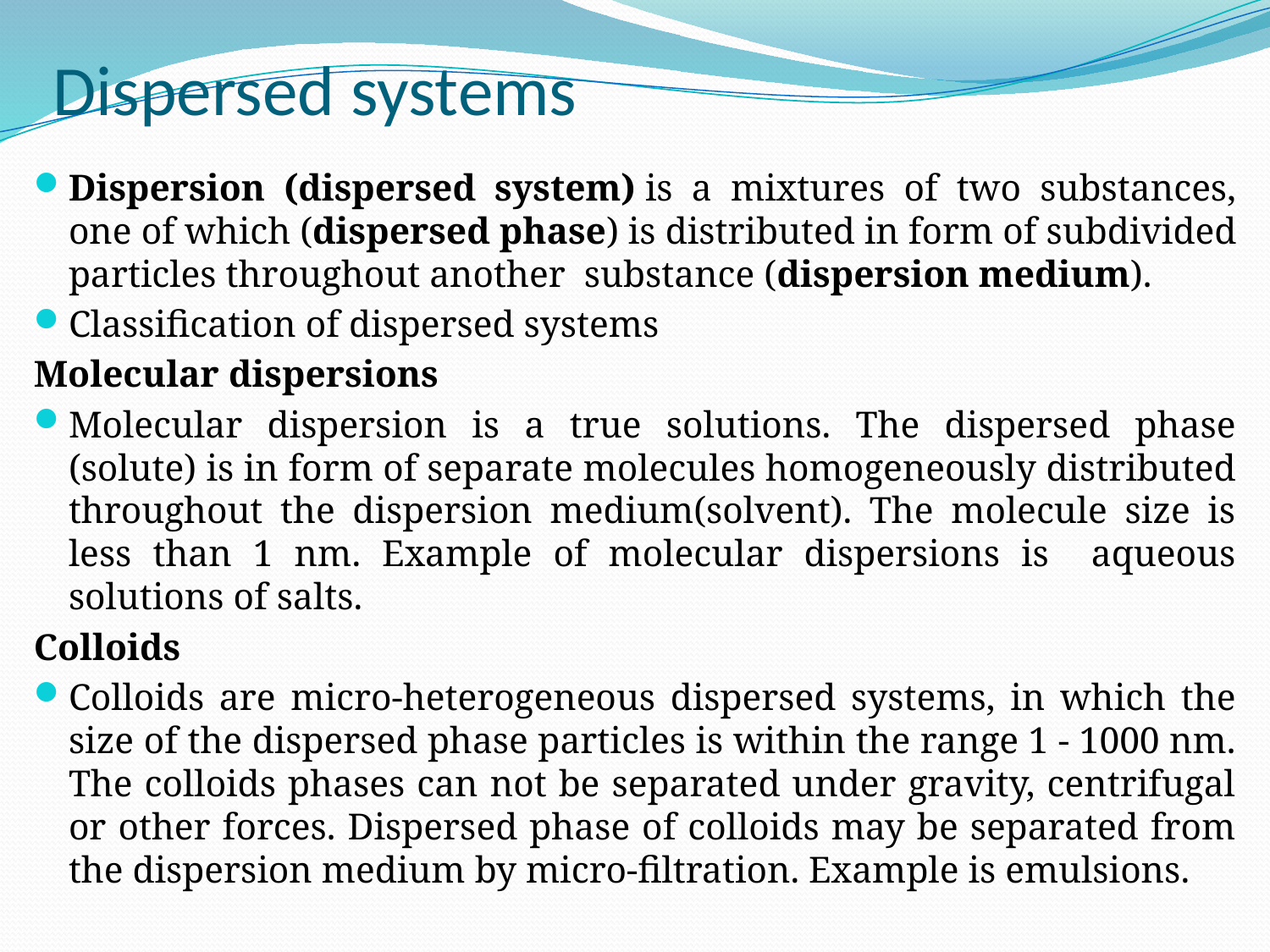

# Dispersed systems
Dispersion (dispersed system) is a mixtures of two substances, one of which (dispersed phase) is distributed in form of subdivided particles throughout another  substance (dispersion medium).
Classification of dispersed systems
Molecular dispersions
Molecular dispersion is a true solutions. The dispersed phase (solute) is in form of separate molecules homogeneously distributed throughout the dispersion medium(solvent). The molecule size is less than 1 nm. Example of molecular dispersions is  aqueous solutions of salts.
Colloids
Colloids are micro-heterogeneous dispersed systems, in which the size of the dispersed phase particles is within the range 1 - 1000 nm. The colloids phases can not be separated under gravity, centrifugal or other forces. Dispersed phase of colloids may be separated from the dispersion medium by micro-filtration. Example is emulsions.